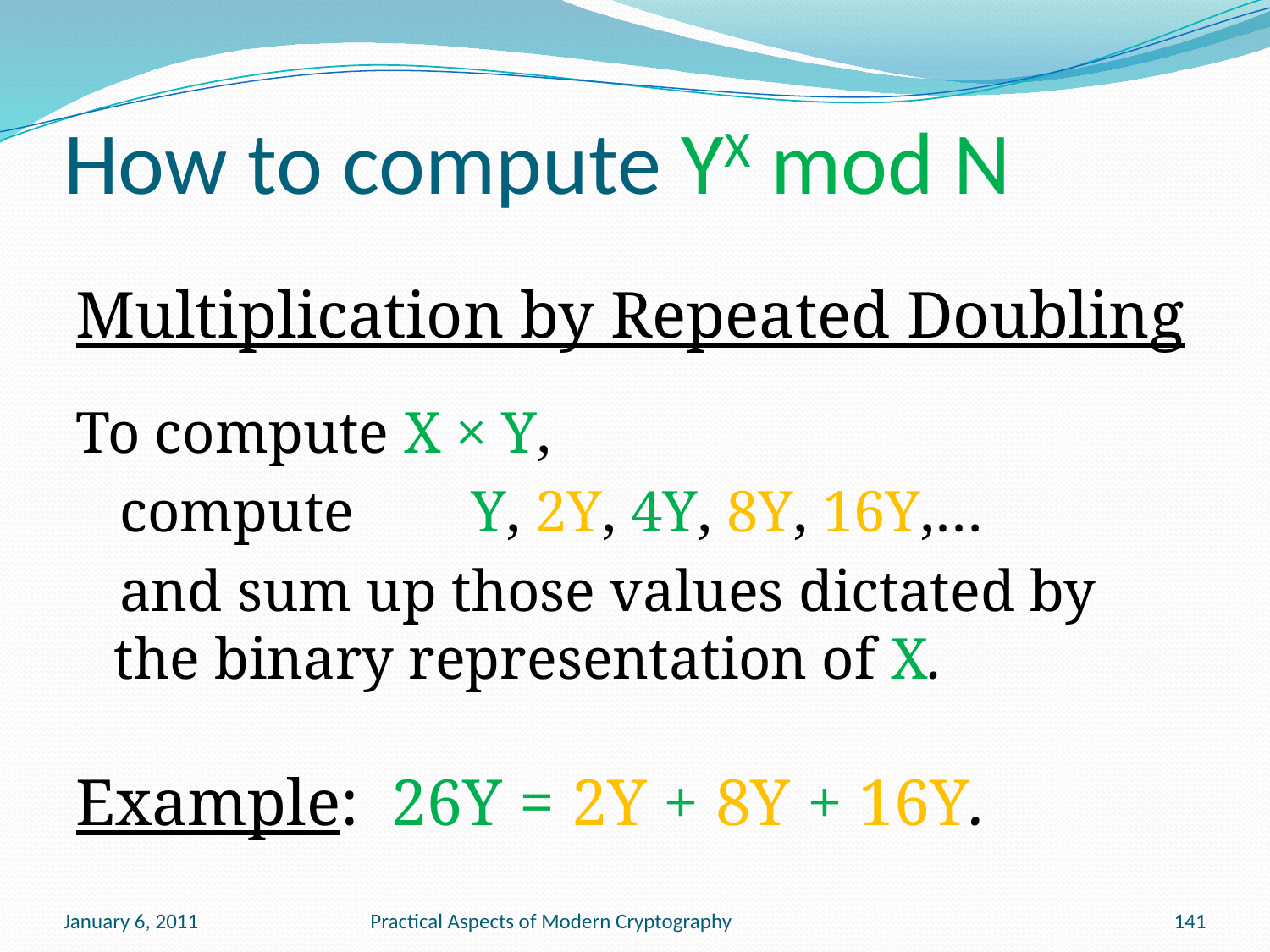

# How to compute YX mod N
Multiplication by Repeated Doubling

To compute X × Y,
   compute        Y, 2Y, 4Y, 8Y, 16Y,…
   and sum up those values dictated by the binary representation of X.

Example:  26Y = 2Y + 8Y + 16Y.
January 6, 2011
Practical Aspects of Modern Cryptography
141